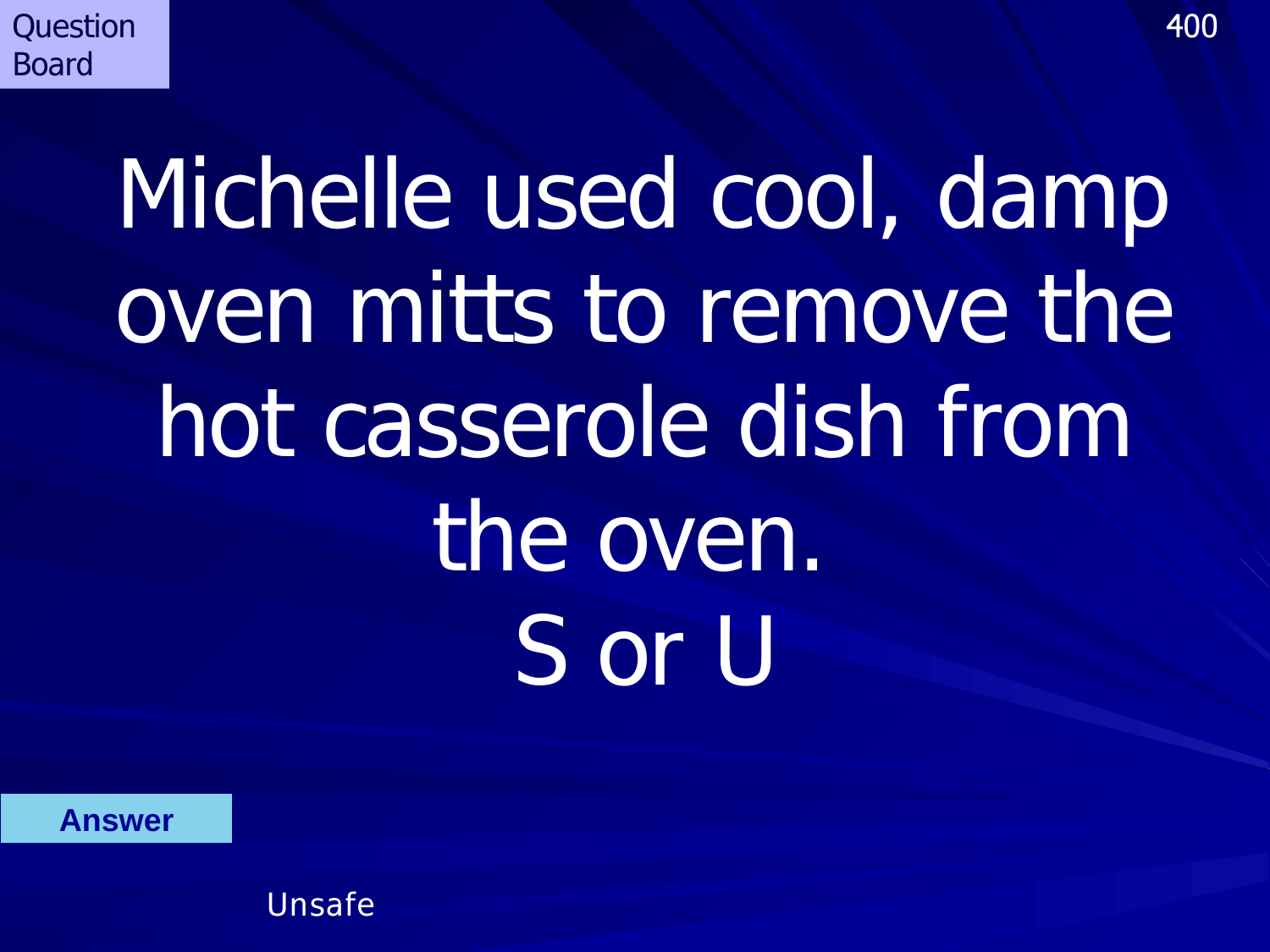

Question Board
400
Michelle used cool, damp oven mitts to remove the hot casserole dish from the oven.
S or U
Answer
Unsafe